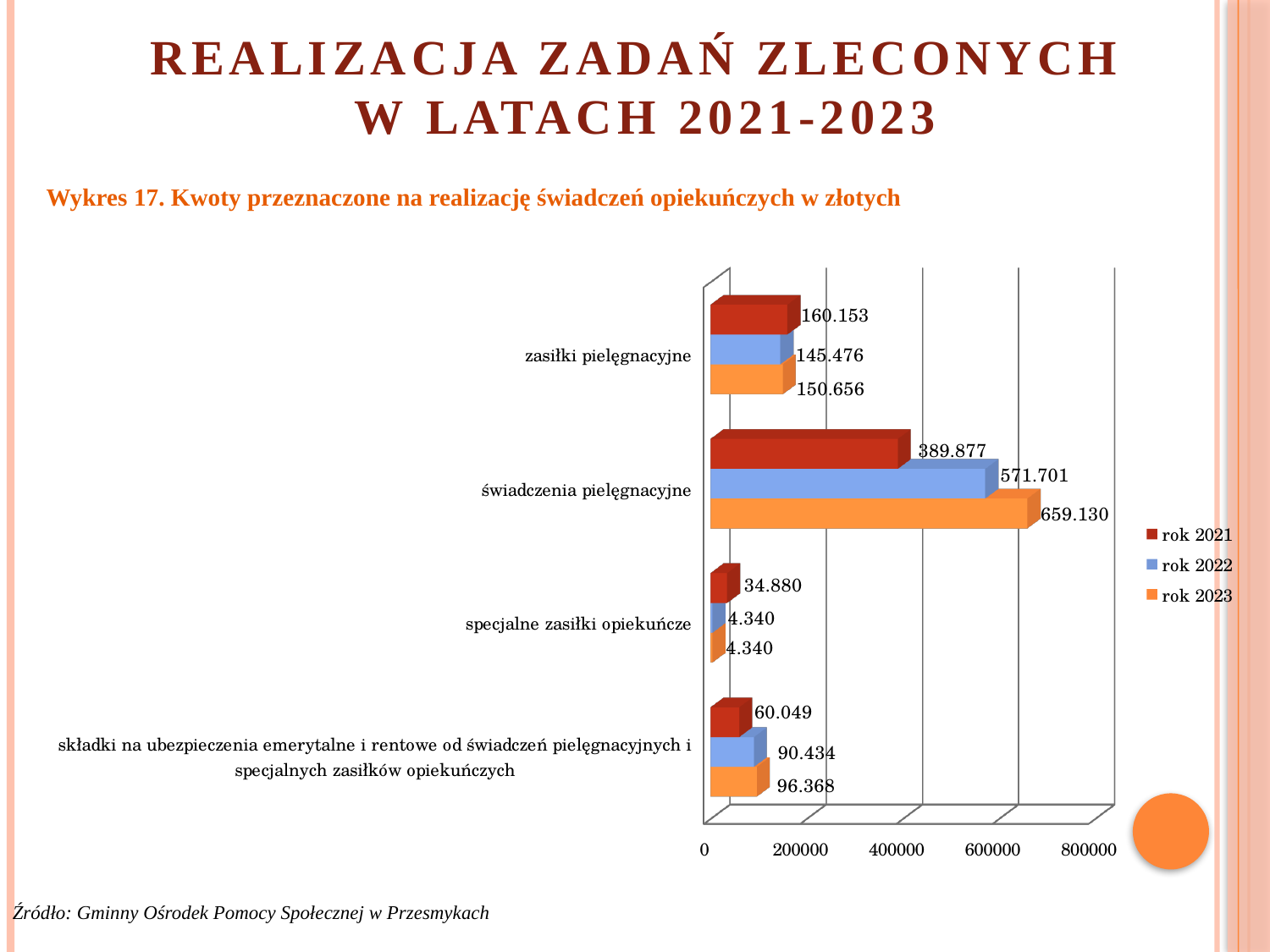

# REALIZACJA ZADAŃ ZLECONYCH W LATACH 2021-2023
Wykres 17. Kwoty przeznaczone na realizację świadczeń opiekuńczych w złotych

[unsupported chart]

Źródło: Gminny Ośrodek Pomocy Społecznej w Przesmykach